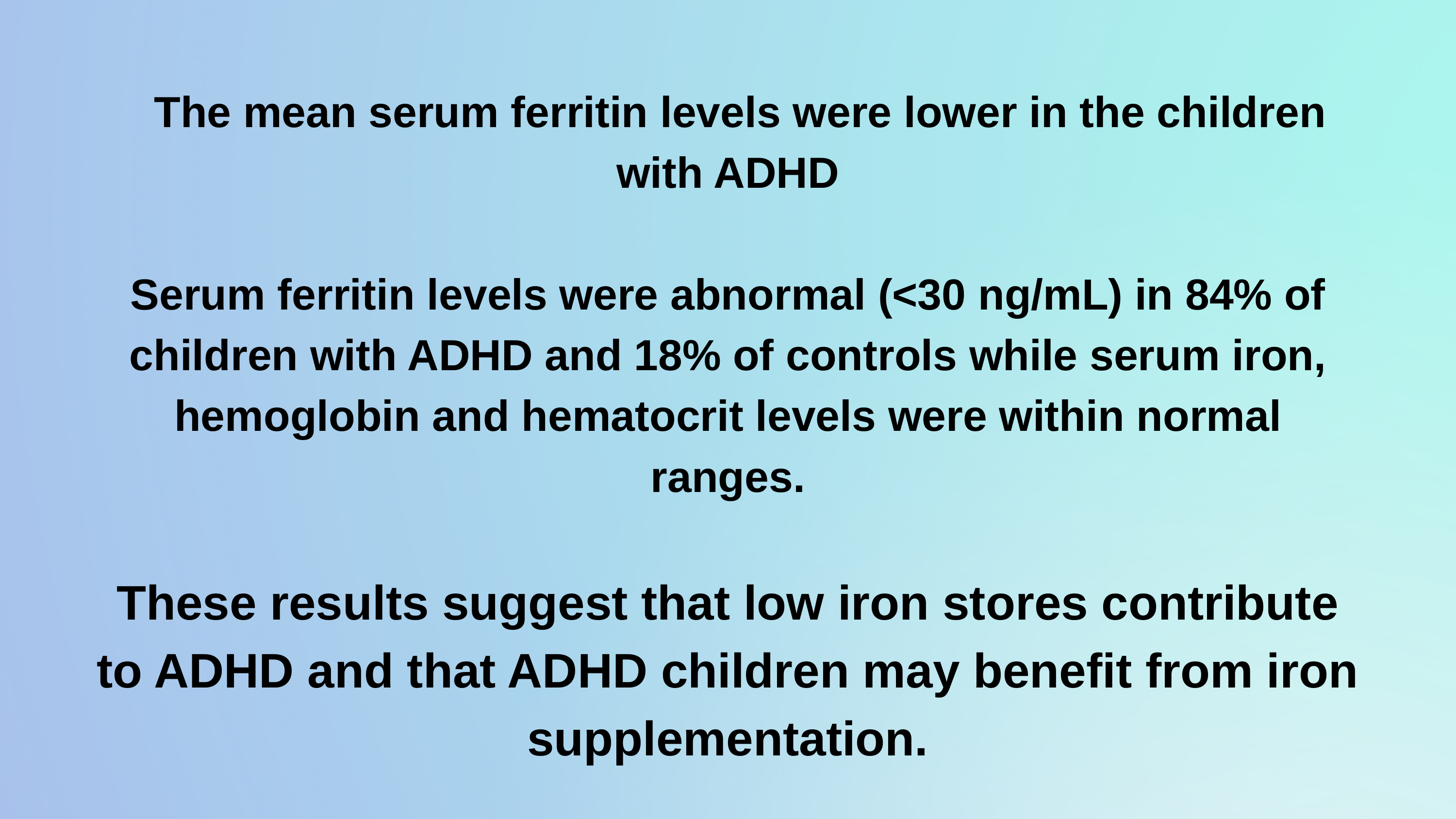

The mean serum ferritin levels were lower in the children with ADHD

Serum ferritin levels were abnormal (<30 ng/mL) in 84% of children with ADHD and 18% of controls while serum iron, hemoglobin and hematocrit levels were within normal ranges.

These results suggest that low iron stores contribute to ADHD and that ADHD children may benefit from iron supplementation.